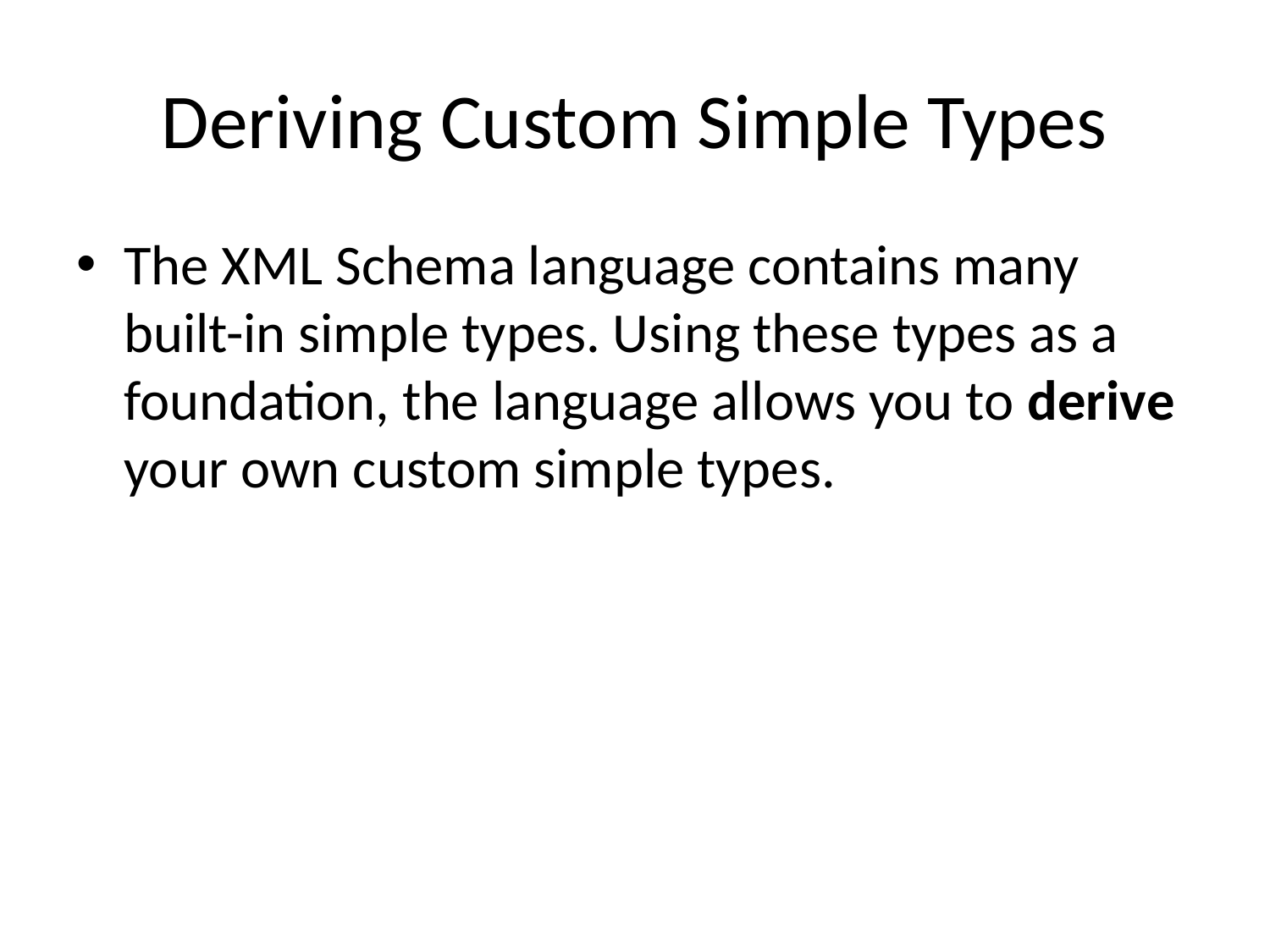

# Deriving Custom Simple Types
The XML Schema language contains many built-in simple types. Using these types as a foundation, the language allows you to derive your own custom simple types.